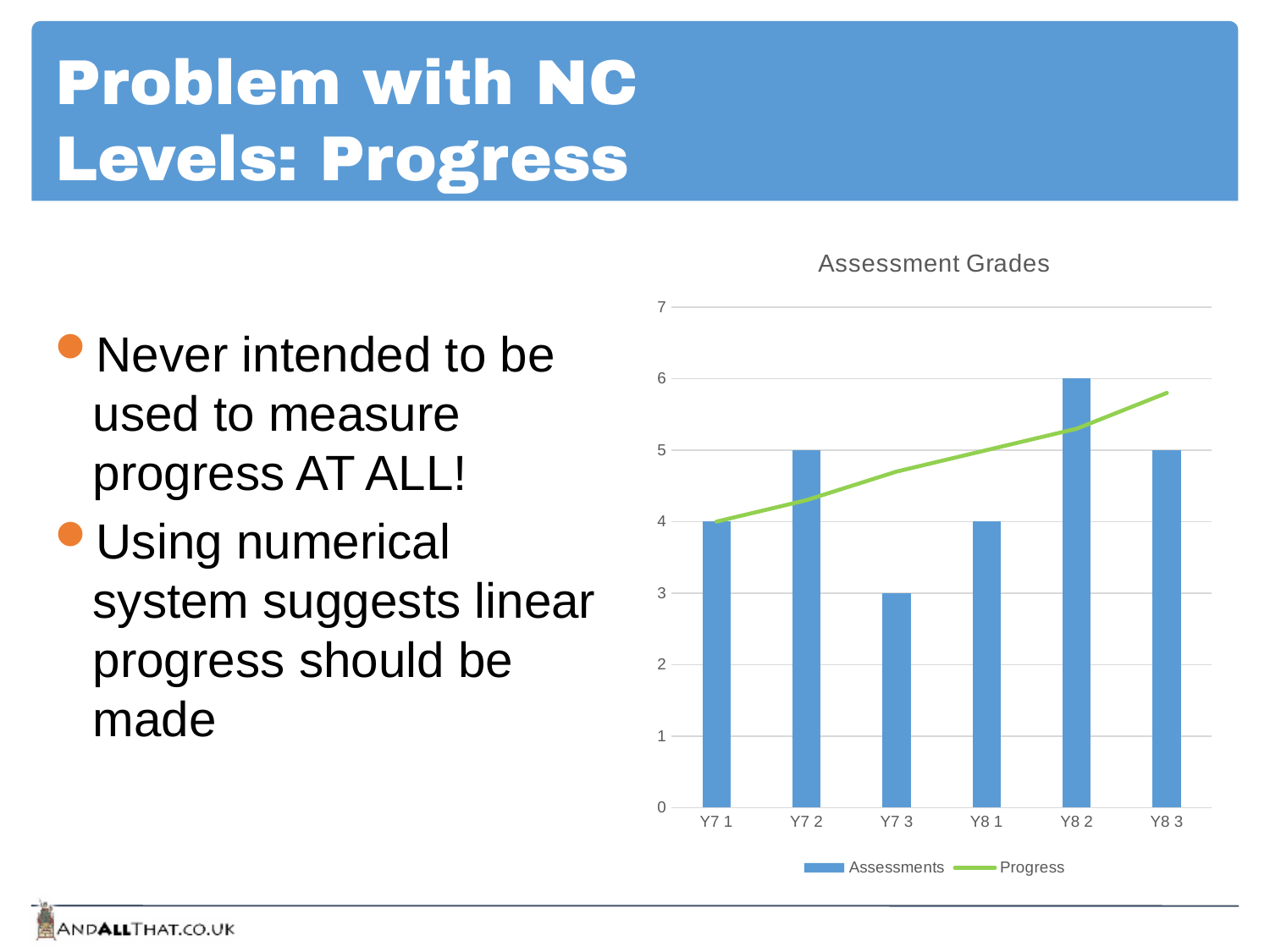

# Problem with NC Levels: Progress

### Chart: Assessment Grades

| Category | Assessments | Progress |
|---|---|---|
| Y7 1 | 4.0 | 4.0 |
| Y7 2 | 5.0 | 4.3 |
| Y7 3 | 3.0 | 4.7 |
| Y8 1 | 4.0 | 5.0 |
| Y8 2 | 6.0 | 5.3 |
| Y8 3 | 5.0 | 5.8 |
Never intended to be used to measure progress AT ALL!
Using numerical system suggests linear progress should be made